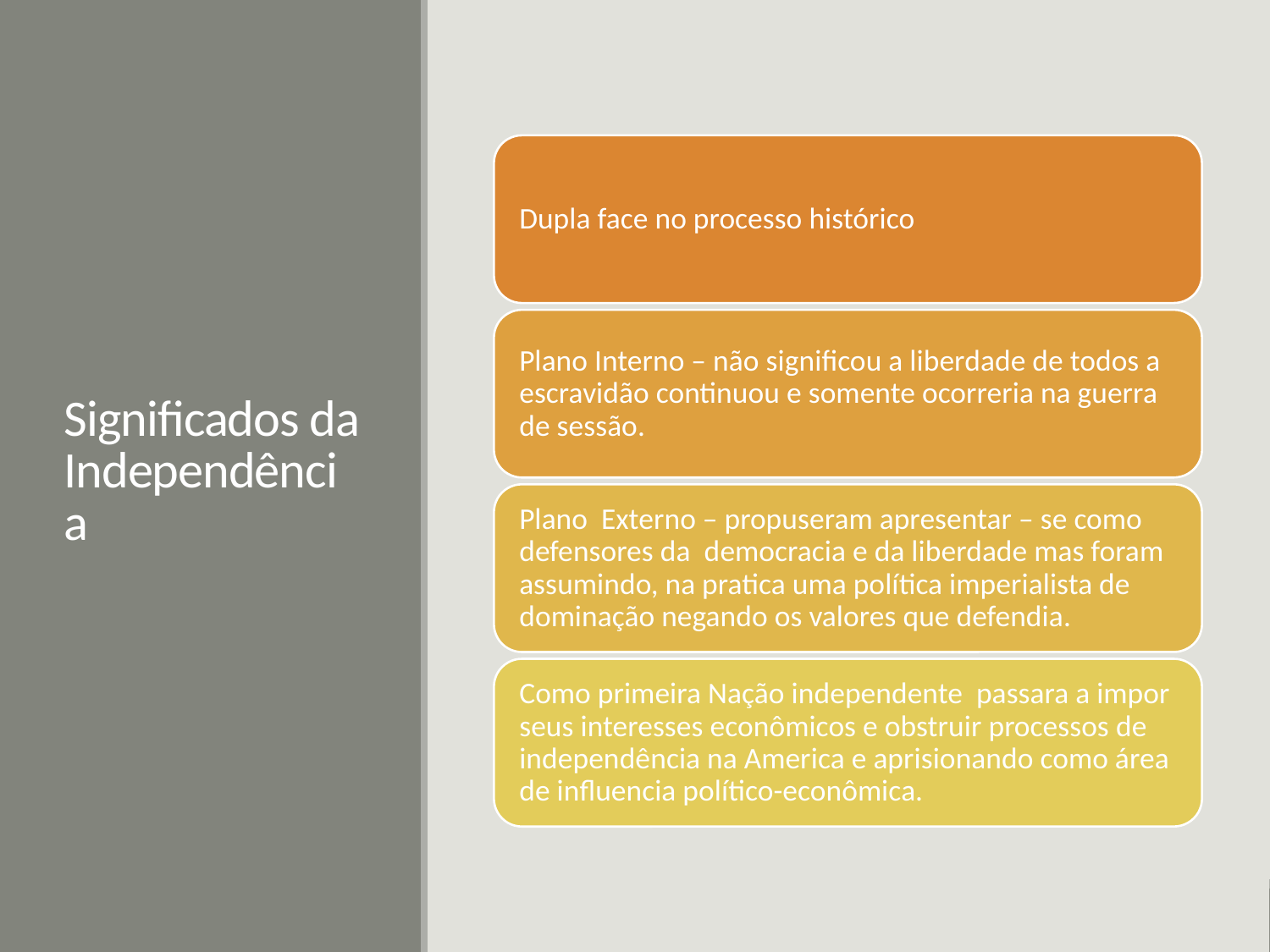

# Significados da Independência
Dupla face no processo histórico
Plano Interno – não significou a liberdade de todos a escravidão continuou e somente ocorreria na guerra de sessão.
Plano  Externo – propuseram apresentar – se como defensores da  democracia e da liberdade mas foram assumindo, na pratica uma política imperialista de dominação negando os valores que defendia.
Como primeira Nação independente  passara a impor seus interesses econômicos e obstruir processos de independência na America e aprisionando como área de influencia político-econômica.